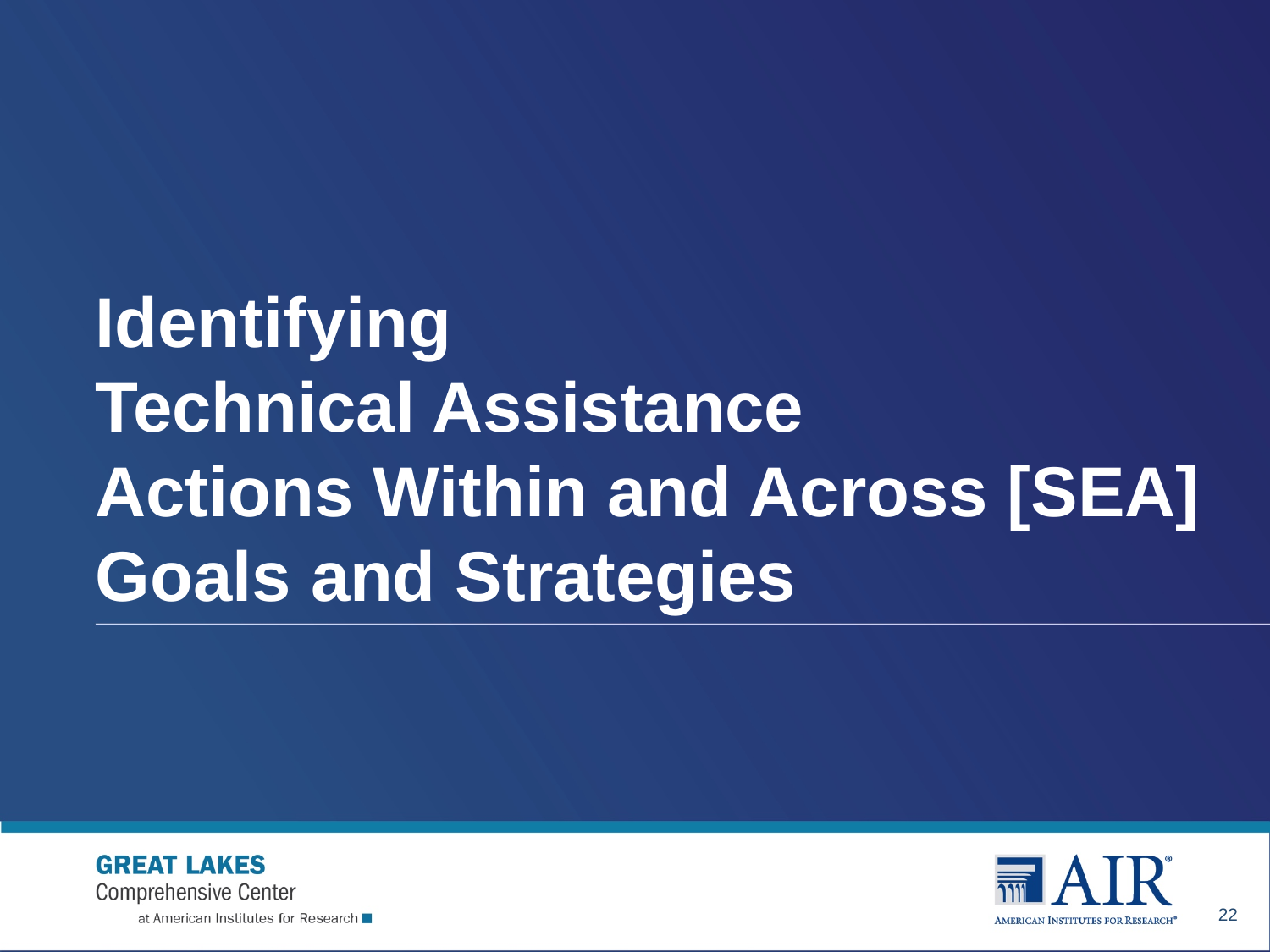

# Identifying Technical Assistance Actions Within and Across [SEA] Goals and Strategies

22